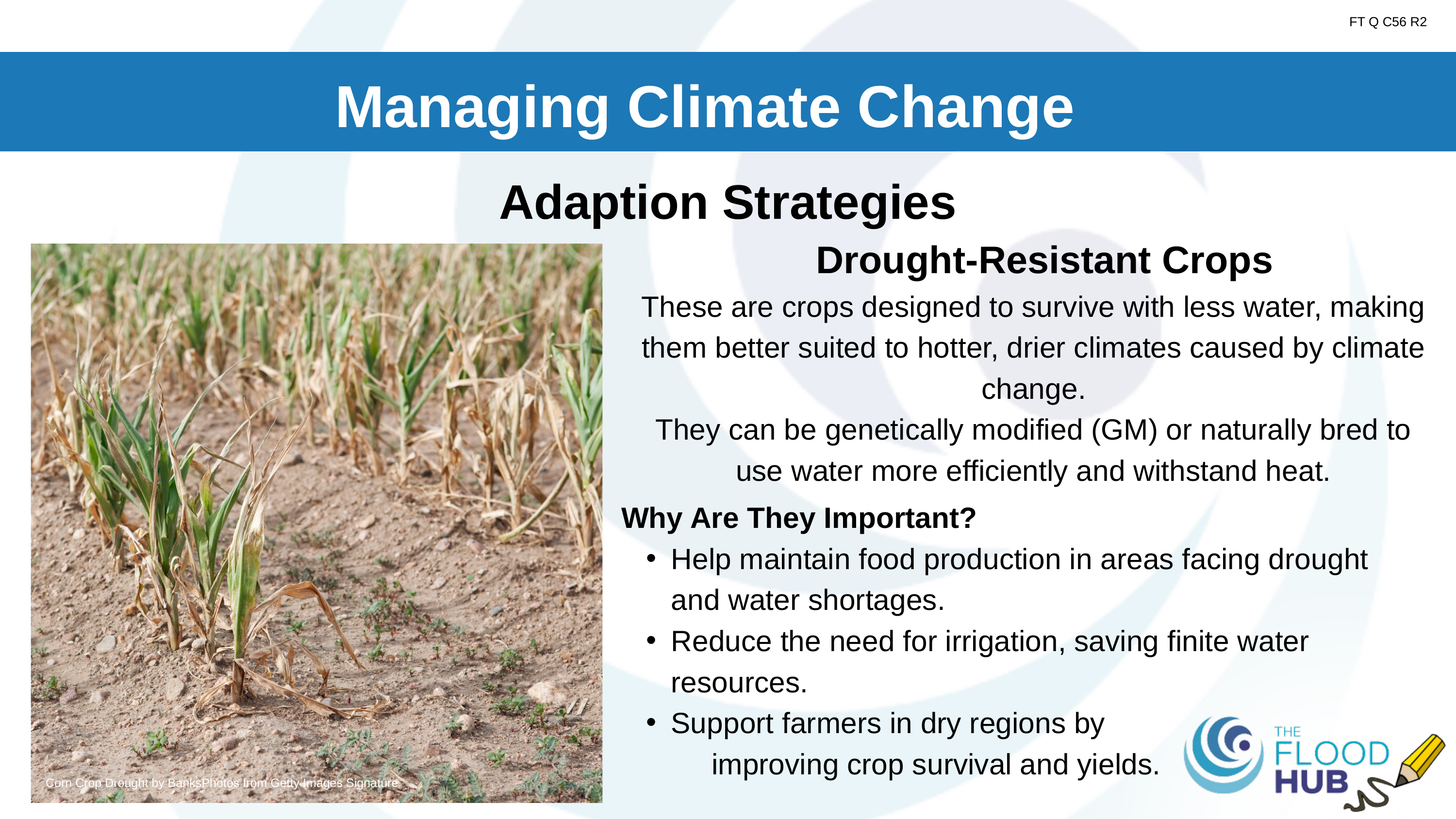

Introduction to Climate
FT Q C56 R2

Managing Climate Change
Adaption Strategies
Drought-Resistant Crops

These are crops designed to survive with less water, making them better suited to hotter, drier climates caused by climate change.
They can be genetically modified (GM) or naturally bred to use water more efficiently and withstand heat.
Why Are They Important?
Help maintain food production in areas facing drought and water shortages.
Reduce the need for irrigation, saving finite water resources.
Support farmers in dry regions by                                             improving crop survival and yields.

Corn Crop Drought by BanksPhotos from Getty Images Signature